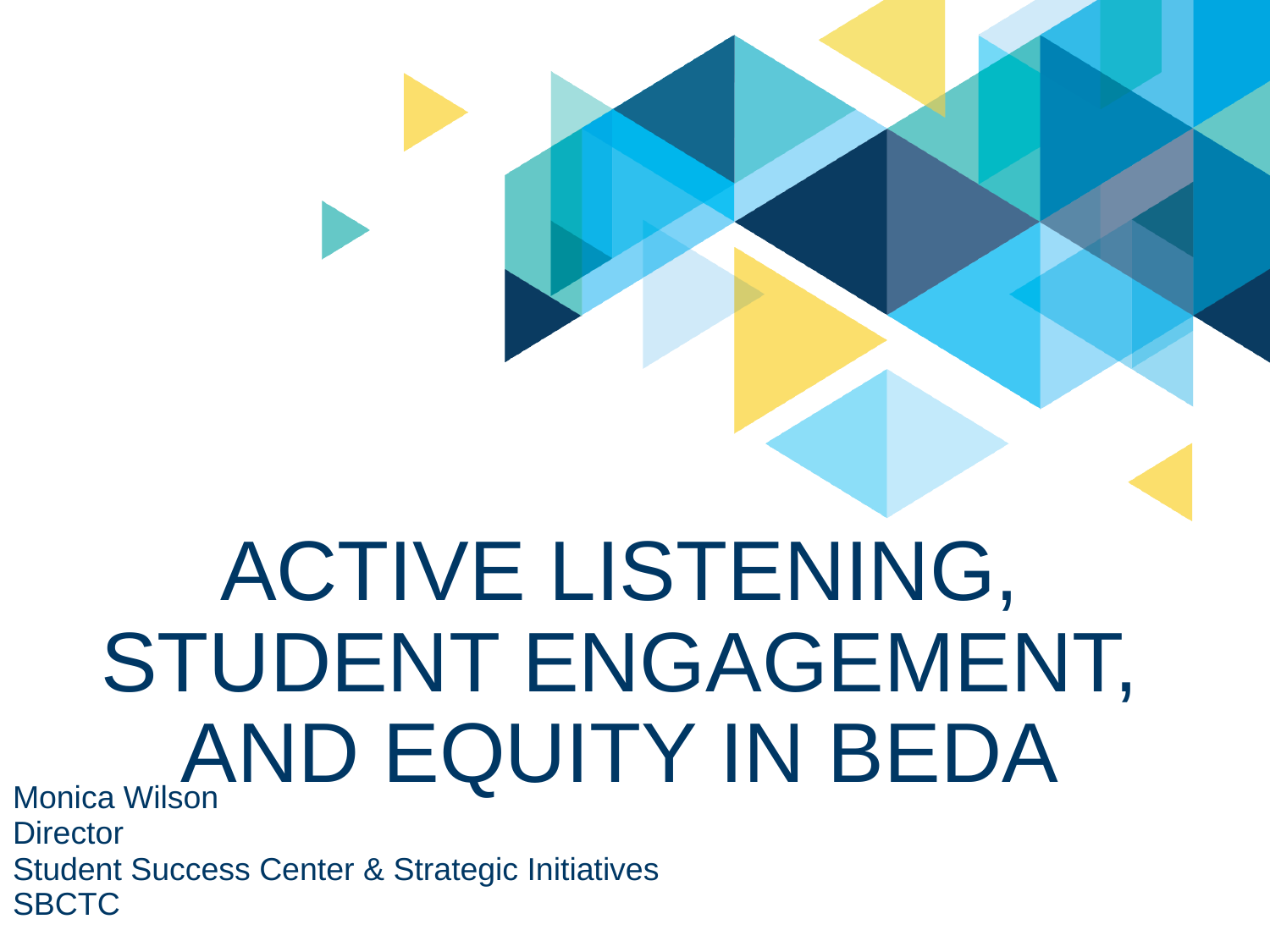

# Active Listening, Student Engagement, and equity in beda
| Monica Wilson Director Student Success Center & Strategic Initiatives SBCTC |
| --- |